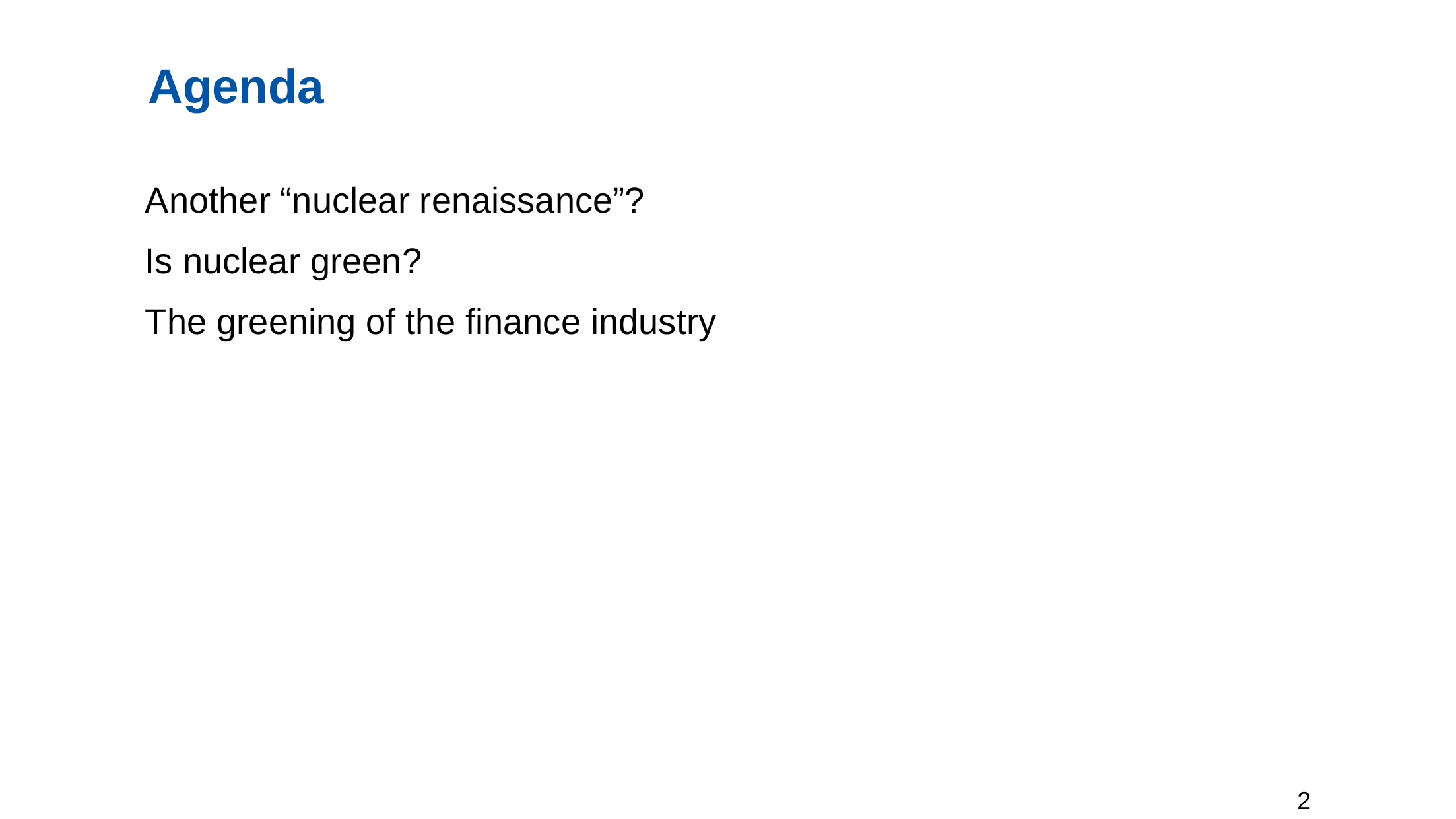

# Agenda
Another “nuclear renaissance”?
Is nuclear green?
The greening of the finance industry

2